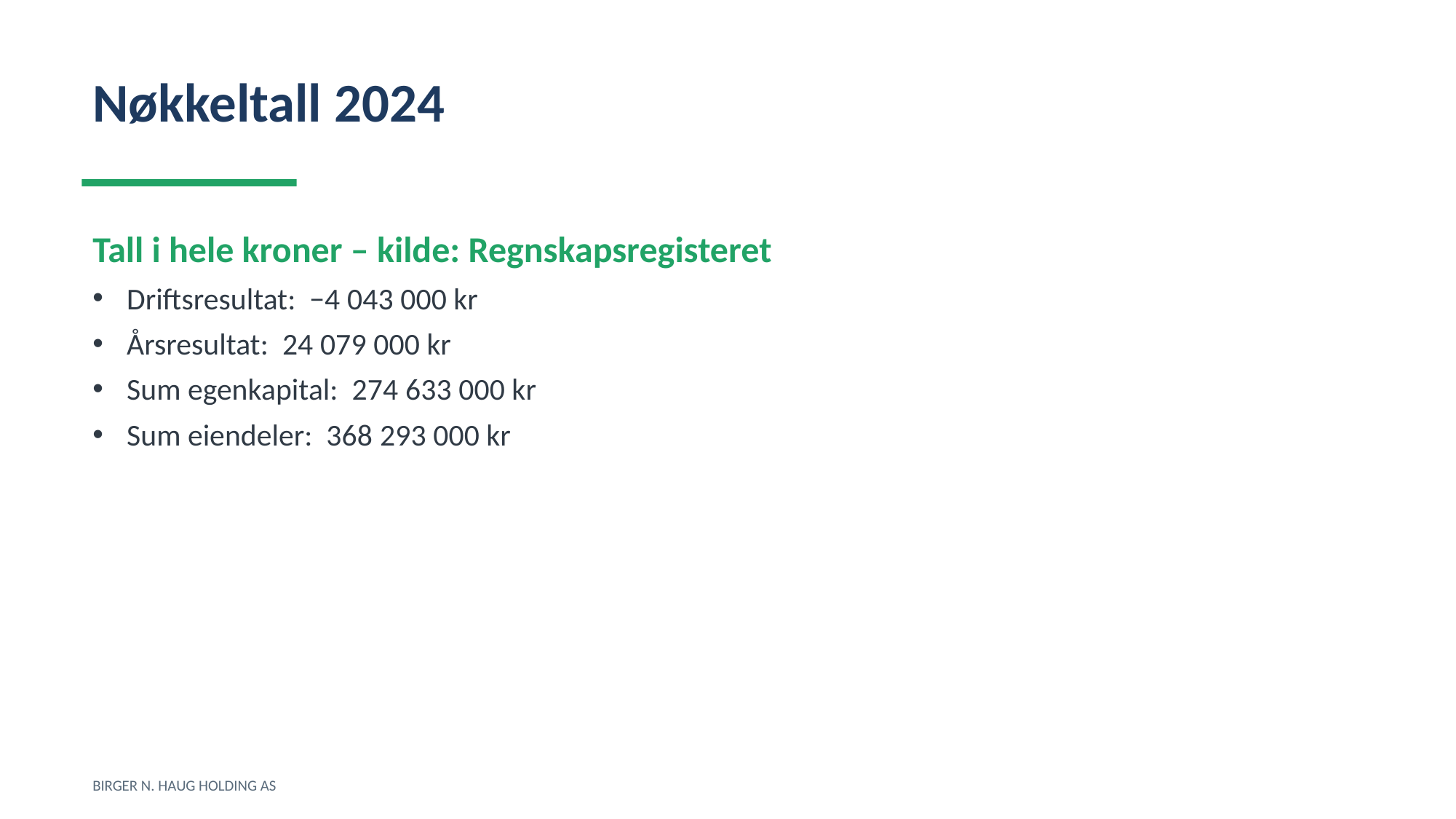

Nøkkeltall 2024

Tall i hele kroner – kilde: Regnskapsregisteret
Driftsresultat:  −4 043 000 kr
Årsresultat:  24 079 000 kr
Sum egenkapital:  274 633 000 kr
Sum eiendeler:  368 293 000 kr
BIRGER N. HAUG HOLDING AS